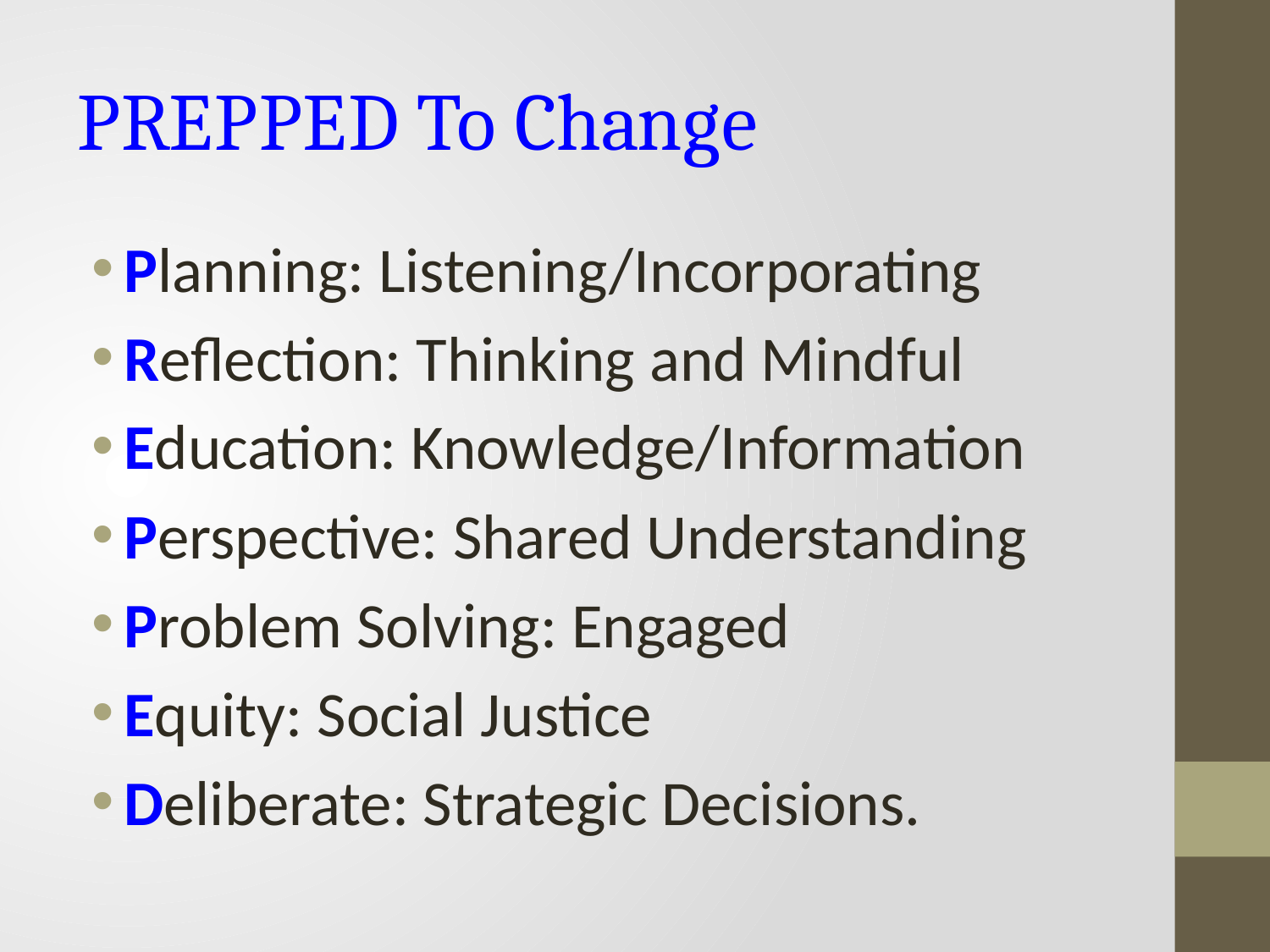

# PREPPED To Change
Planning: Listening/Incorporating
Reflection: Thinking and Mindful
Education: Knowledge/Information
Perspective: Shared Understanding
Problem Solving: Engaged
Equity: Social Justice
Deliberate: Strategic Decisions.